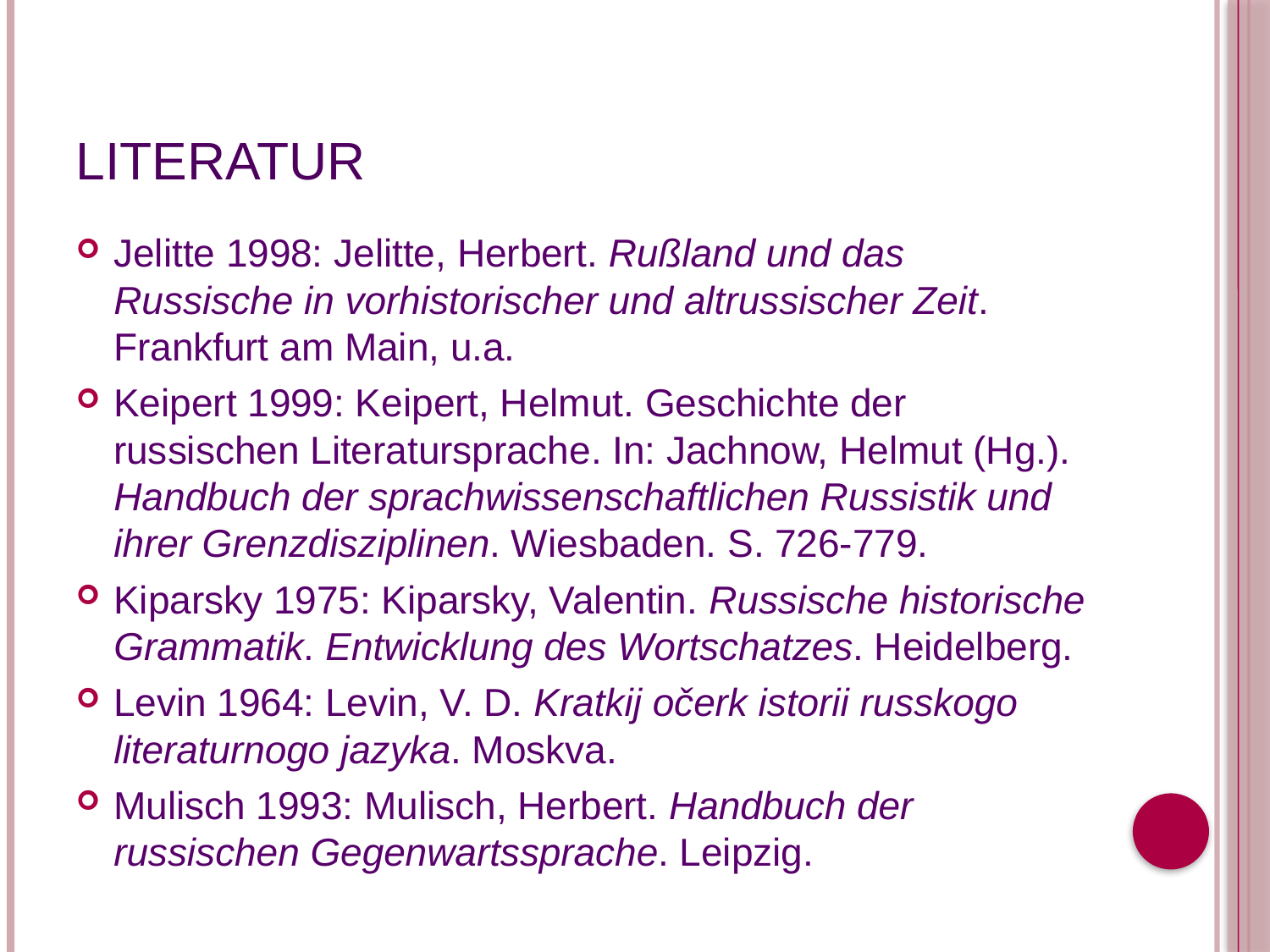

# Literatur
Jelitte 1998: Jelitte, Herbert. Rußland und das Russische in vorhistorischer und altrussischer Zeit. Frankfurt am Main, u.a.
Keipert 1999: Keipert, Helmut. Geschichte der russischen Literatursprache. In: Jachnow, Helmut (Hg.). Handbuch der sprachwissenschaftlichen Russistik und ihrer Grenzdisziplinen. Wiesbaden. S. 726-779.
Kiparsky 1975: Kiparsky, Valentin. Russische historische Grammatik. Entwicklung des Wortschatzes. Heidelberg.
Levin 1964: Levin, V. D. Kratkij očerk istorii russkogo literaturnogo jazyka. Moskva.
Mulisch 1993: Mulisch, Herbert. Handbuch der russischen Gegenwartssprache. Leipzig.